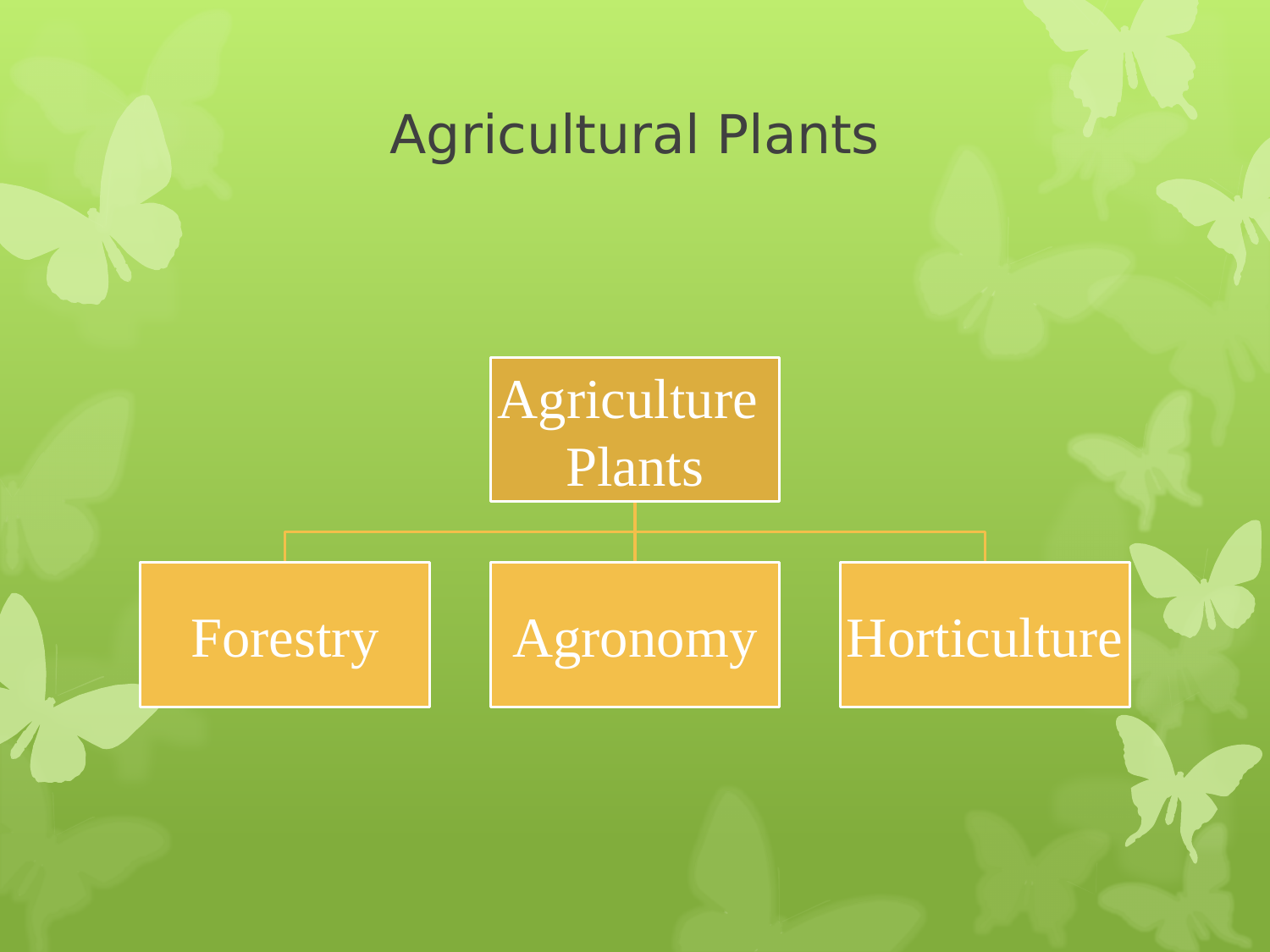

# Agricultural Plants
Agriculture
Plants
Forestry
Agronomy
Horticulture